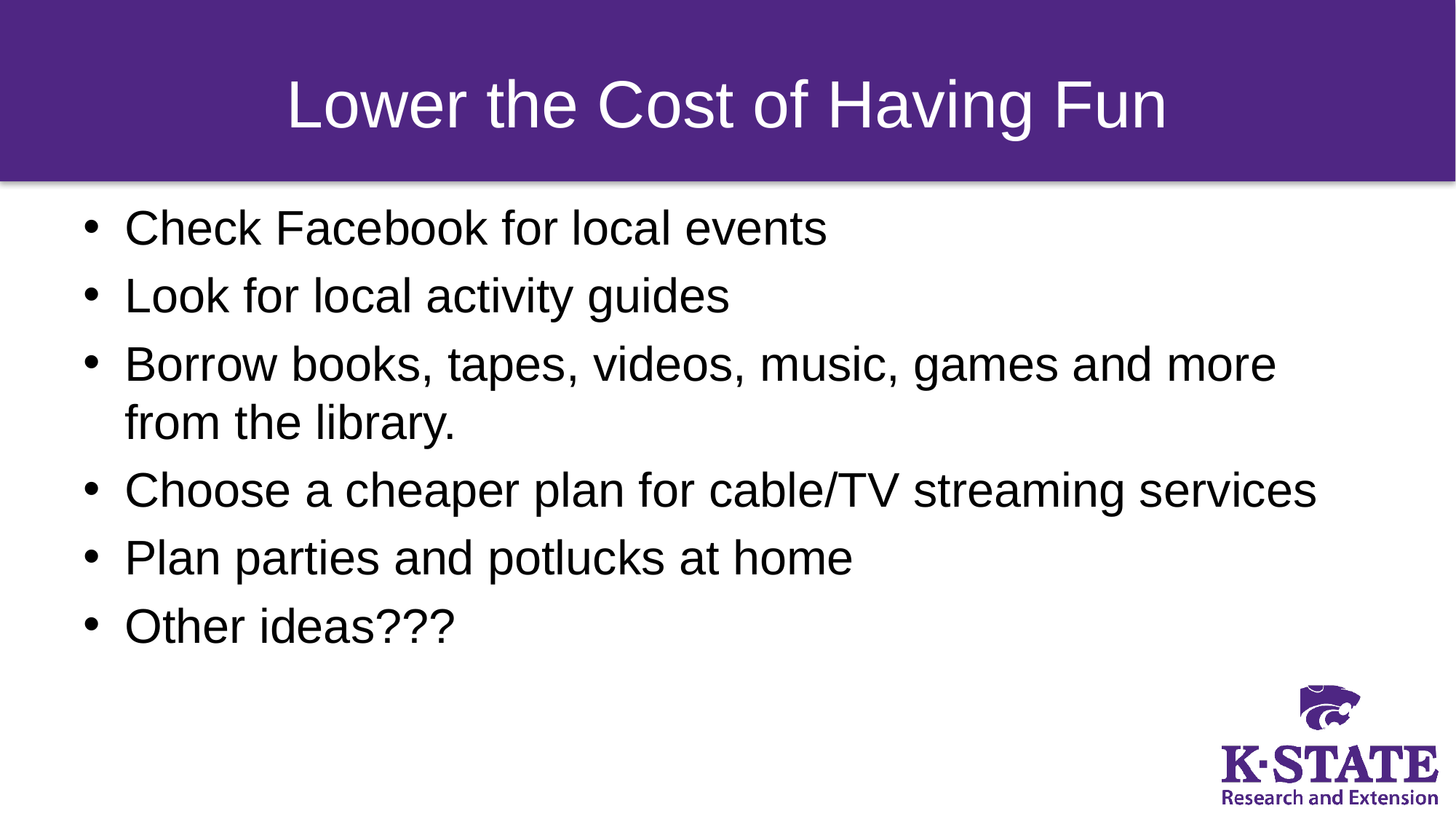

# Lower the Cost of Having Fun
Check Facebook for local events
Look for local activity guides
Borrow books, tapes, videos, music, games and more from the library.
Choose a cheaper plan for cable/TV streaming services
Plan parties and potlucks at home
Other ideas???